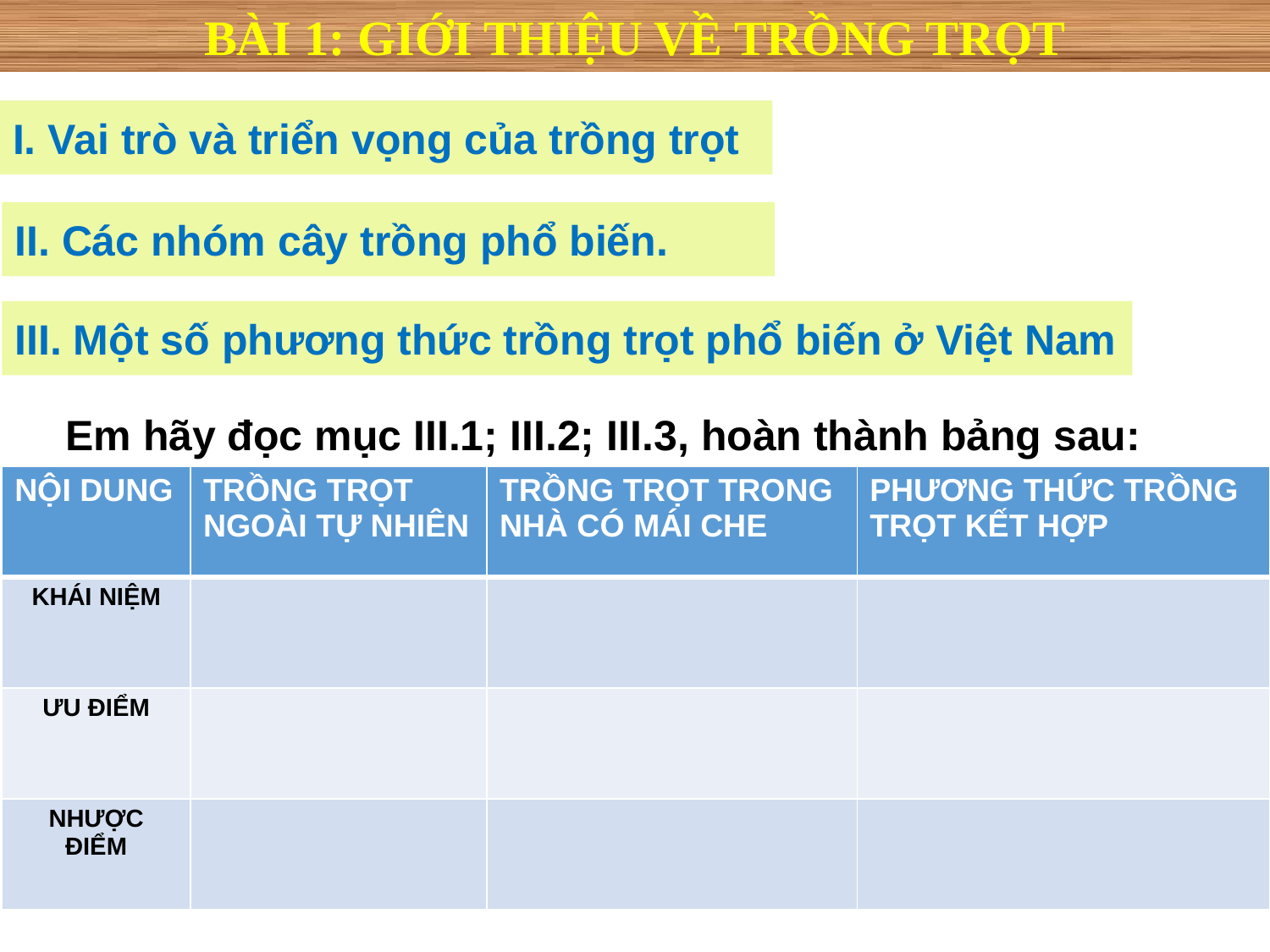

BÀI 1: GIỚI THIỆU VỀ TRỒNG TRỌT
I. Vai trò và triển vọng của trồng trọt
II. Các nhóm cây trồng phổ biến.
III. Một số phương thức trồng trọt phổ biến ở Việt Nam
Em hãy đọc mục III.1; III.2; III.3, hoàn thành bảng sau:
| NỘI DUNG | TRỒNG TRỌT NGOÀI TỰ NHIÊN | TRỒNG TRỌT TRONG NHÀ CÓ MÁI CHE | PHƯƠNG THỨC TRỒNG TRỌT KẾT HỢP |
| --- | --- | --- | --- |
| KHÁI NIỆM |  |  |  |
| ƯU ĐIỂM |  |  |  |
| NHƯỢC ĐIỂM |  |  |  |